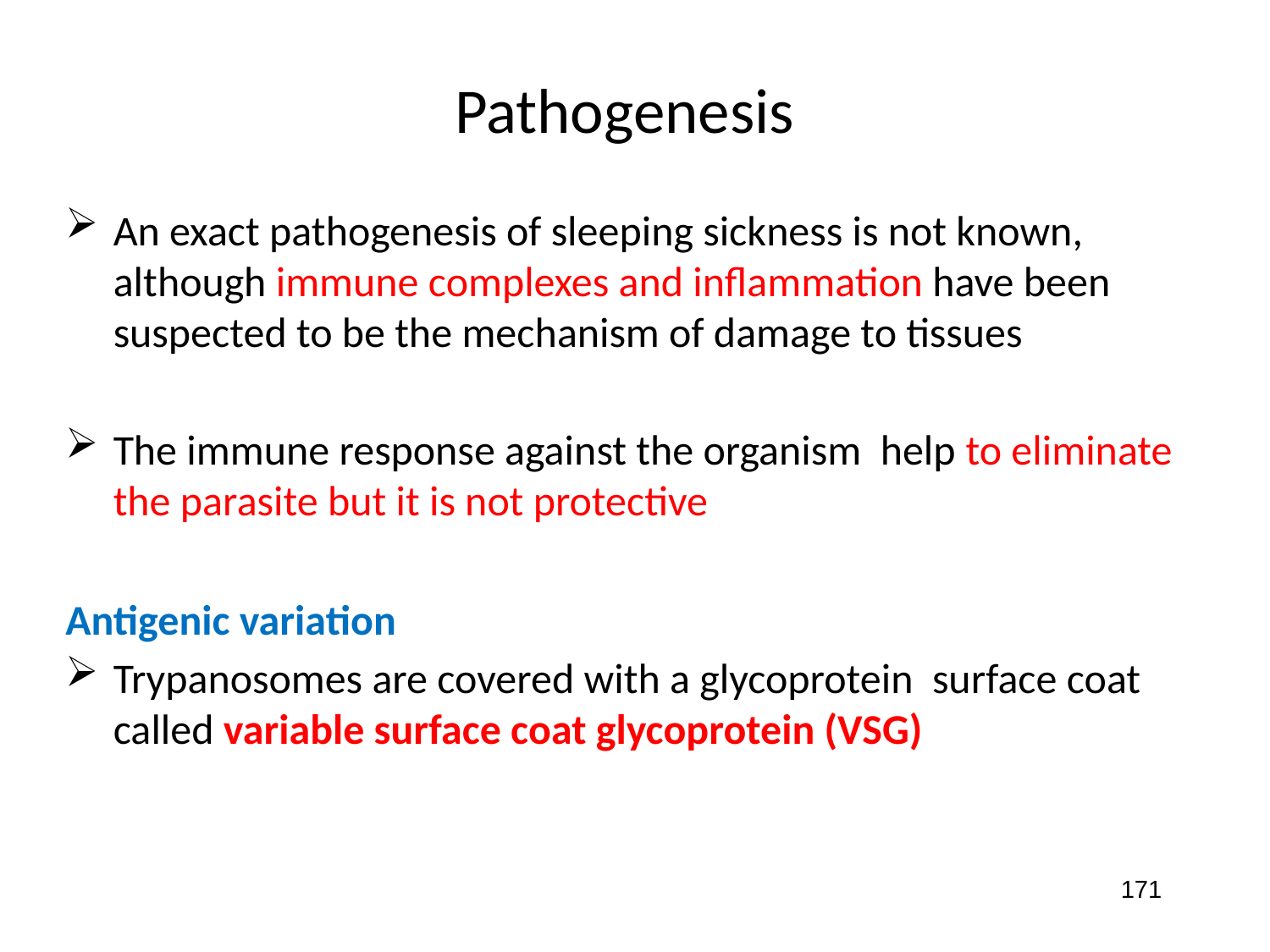

# Pathogenesis

An exact pathogenesis of sleeping sickness is not known, although immune complexes and inflammation have been suspected to be the mechanism of damage to tissues

The immune response against the organism  help to eliminate the parasite but it is not protective

Antigenic variation
Trypanosomes are covered with a glycoprotein  surface coat called variable surface coat glycoprotein (VSG)
171